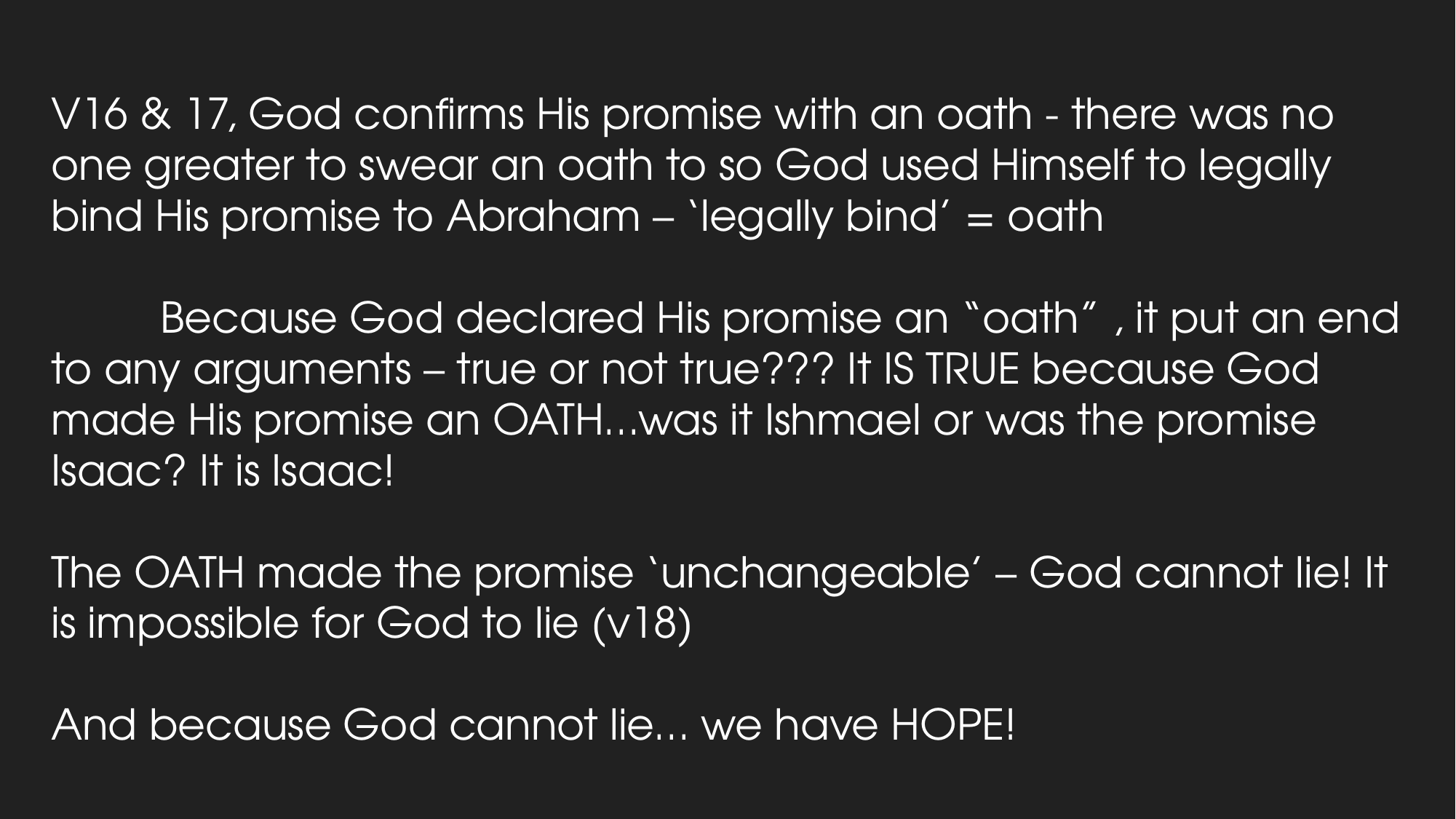

V16 & 17, God confirms His promise with an oath - there was no one greater to swear an oath to so God used Himself to legally bind His promise to Abraham – ‘legally bind’ = oath

	Because God declared His promise an “oath” , it put an end to any arguments – true or not true??? It IS TRUE because God made His promise an OATH…was it Ishmael or was the promise Isaac? It is Isaac!

The OATH made the promise ‘unchangeable’ – God cannot lie! It is impossible for God to lie (v18)

And because God cannot lie… we have HOPE!